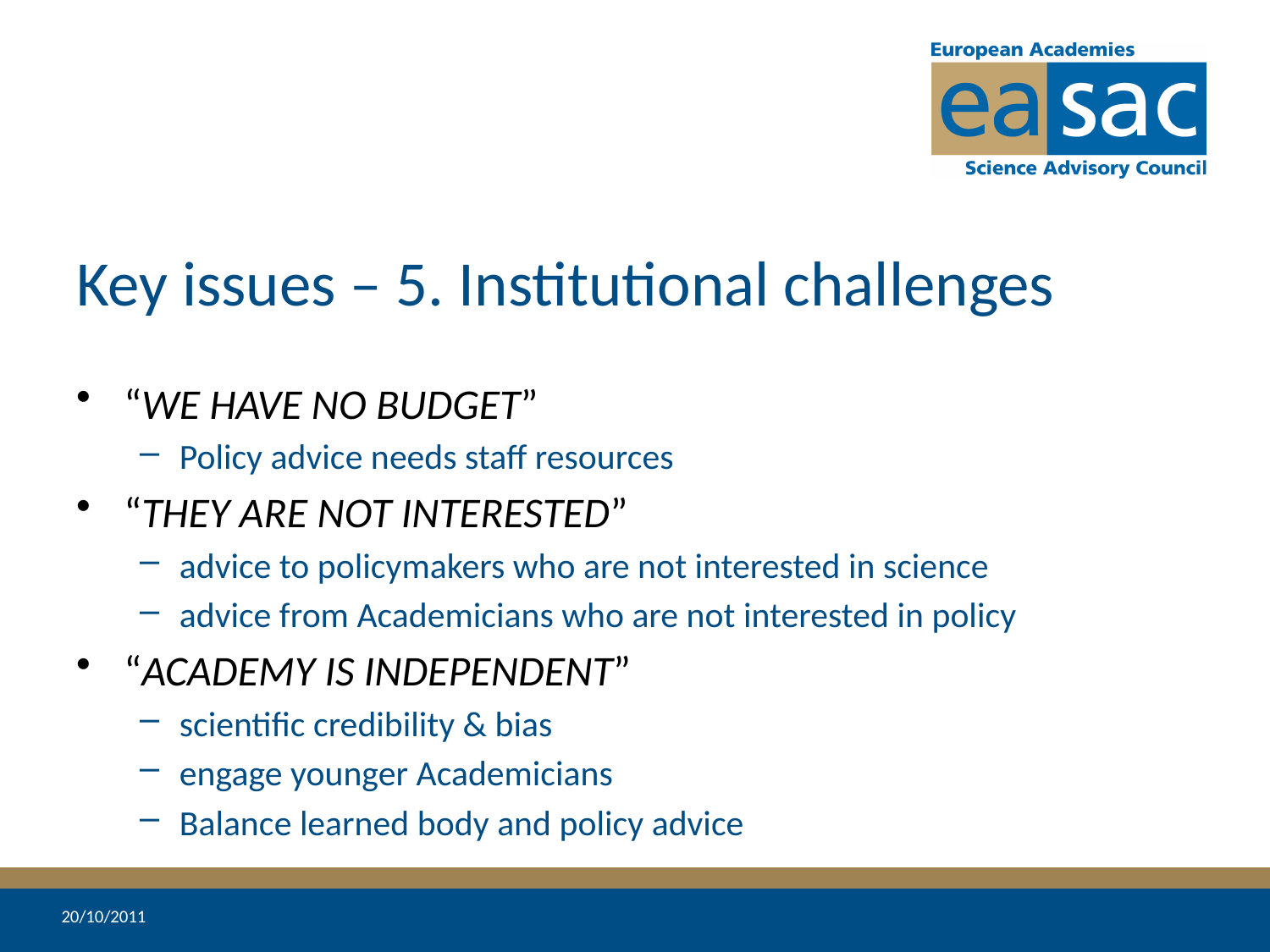

# Key issues – 5. Institutional challenges
“WE HAVE NO BUDGET”
Policy advice needs staff resources
“THEY ARE NOT INTERESTED”
advice to policymakers who are not interested in science
advice from Academicians who are not interested in policy
“ACADEMY IS INDEPENDENT”
scientific credibility & bias
engage younger Academicians
Balance learned body and policy advice

20/10/2011